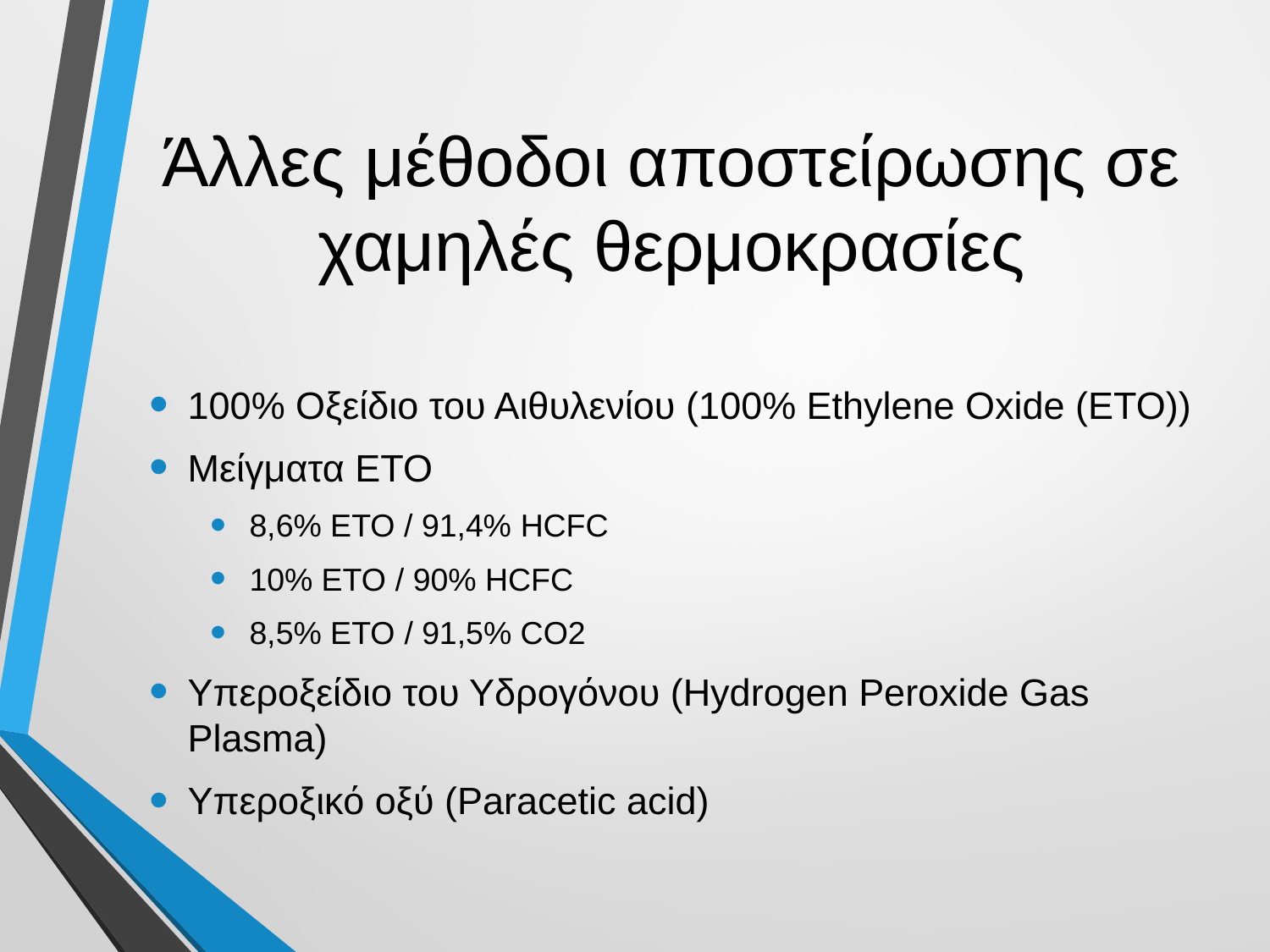

# Άλλες μέθοδοι αποστείρωσης σε χαμηλές θερμοκρασίες
100% Οξείδιο του Αιθυλενίου (100% Ethylene Oxide (ETO))
Μείγματα ETO
8,6% ΕΤΟ / 91,4% HCFC
10% ETO / 90% HCFC
8,5% ETO / 91,5% CO2
Υπεροξείδιο του Υδρογόνου (Hydrogen Peroxide Gas Plasma)
Υπεροξικό οξύ (Paracetic acid)